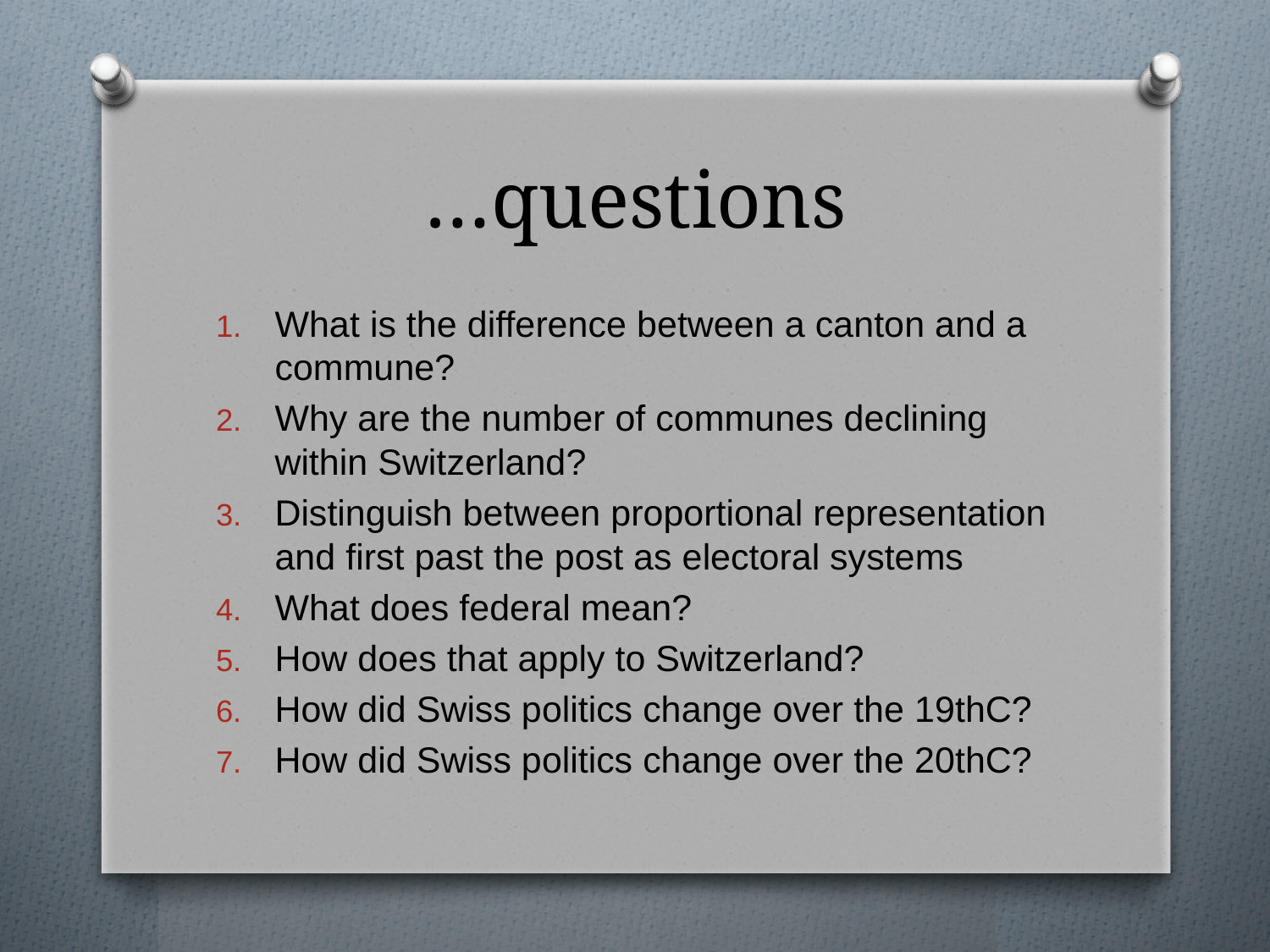

# …questions
What is the difference between a canton and a commune?
Why are the number of communes declining within Switzerland?
Distinguish between proportional representation and first past the post as electoral systems
What does federal mean?
How does that apply to Switzerland?
How did Swiss politics change over the 19thC?
How did Swiss politics change over the 20thC?